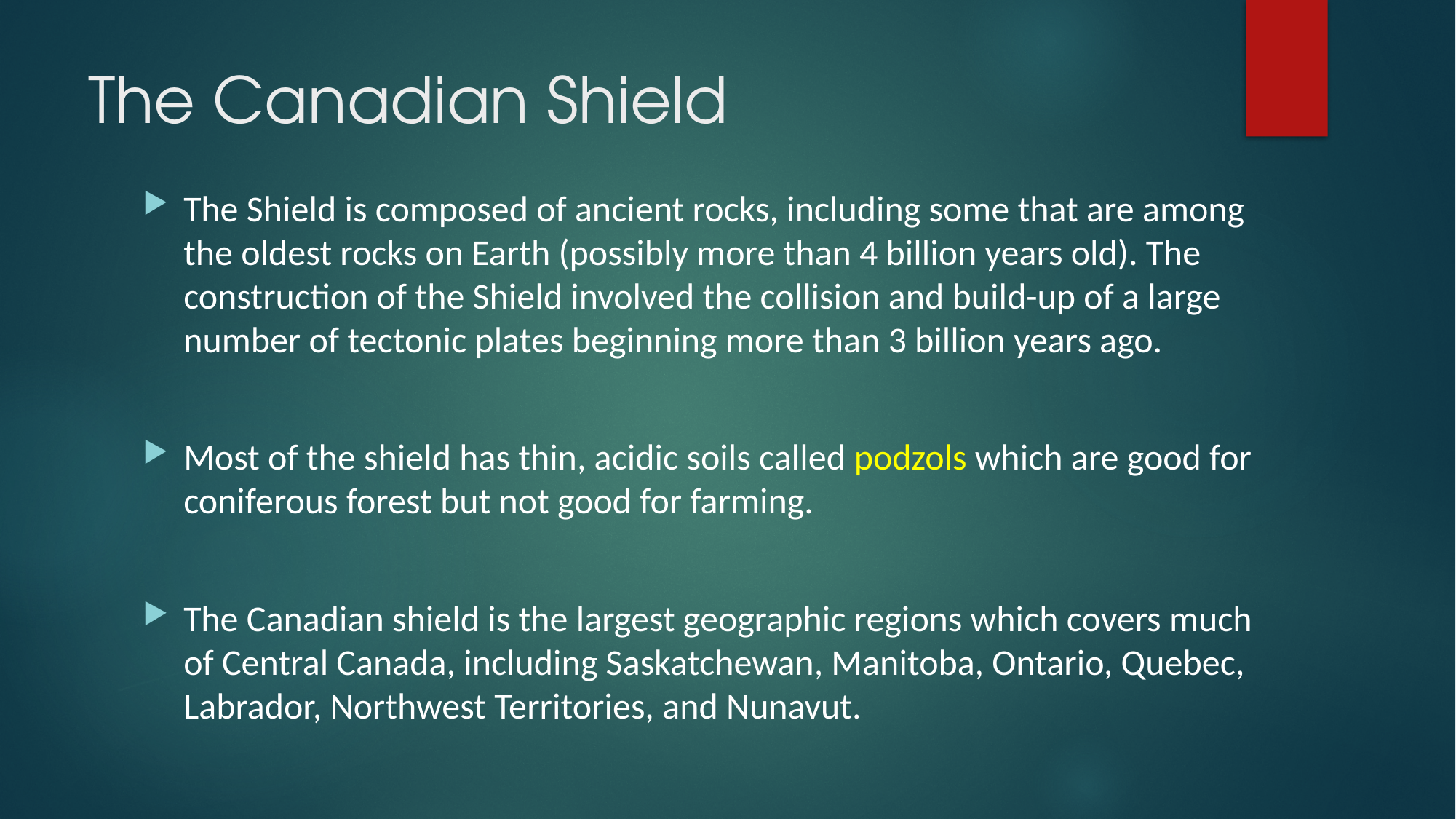

# The Canadian Shield
The Shield is composed of ancient rocks, including some that are among the oldest rocks on Earth (possibly more than 4 billion years old). The construction of the Shield involved the collision and build-up of a large number of tectonic plates beginning more than 3 billion years ago.

Most of the shield has thin, acidic soils called podzols which are good for coniferous forest but not good for farming.

The Canadian shield is the largest geographic regions which covers much of Central Canada, including Saskatchewan, Manitoba, Ontario, Quebec, Labrador, Northwest Territories, and Nunavut.